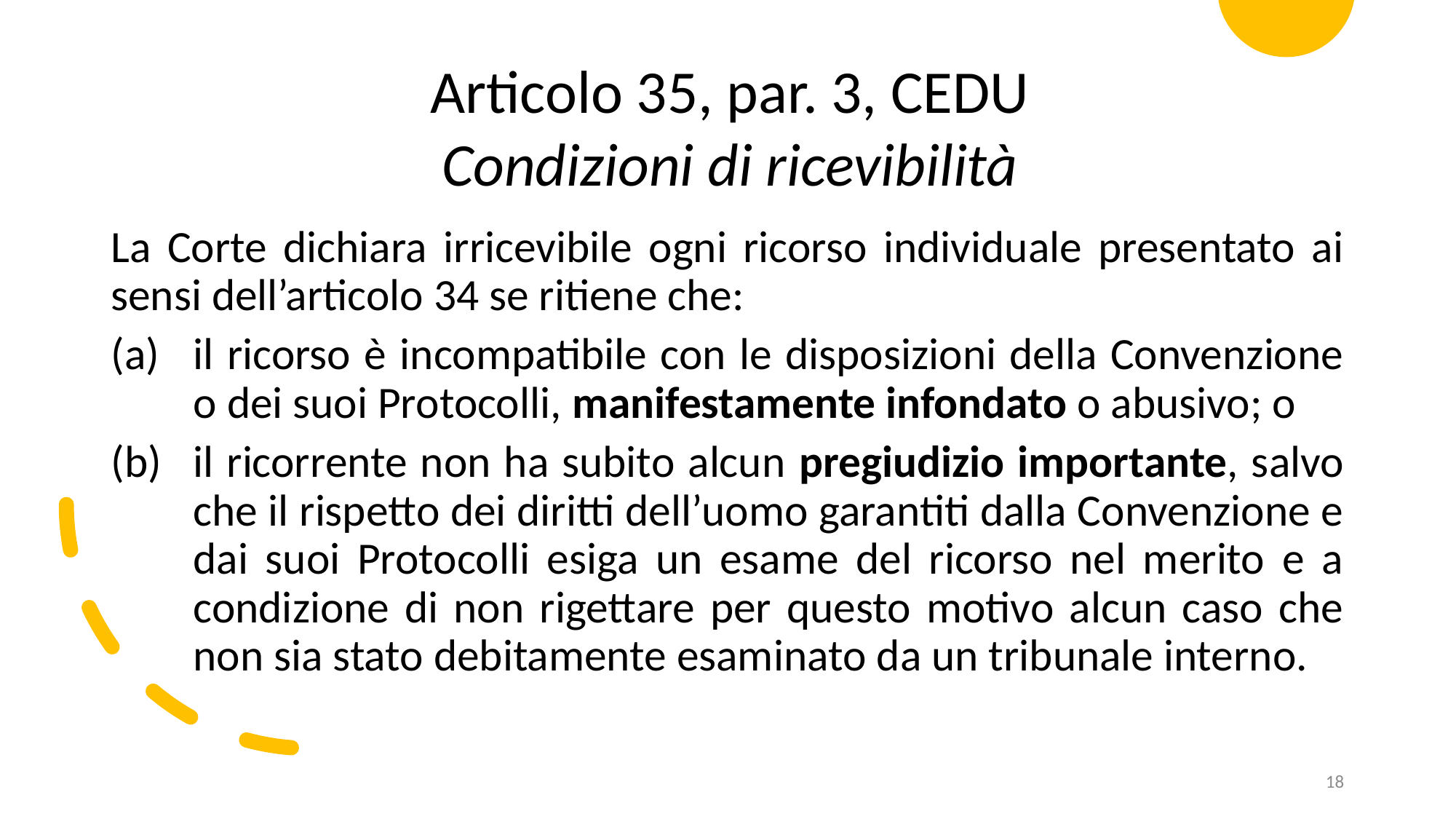

Articolo 35, par. 3, CEDU
Condizioni di ricevibilità
La Corte dichiara irricevibile ogni ricorso individuale presentato ai sensi dell’articolo 34 se ritiene che:
il ricorso è incompatibile con le disposizioni della Convenzione o dei suoi Protocolli, manifestamente infondato o abusivo; o
il ricorrente non ha subito alcun pregiudizio importante, salvo che il rispetto dei diritti dell’uomo garantiti dalla Convenzione e dai suoi Protocolli esiga un esame del ricorso nel merito e a condizione di non rigettare per questo motivo alcun caso che non sia stato debitamente esaminato da un tribunale interno.

18